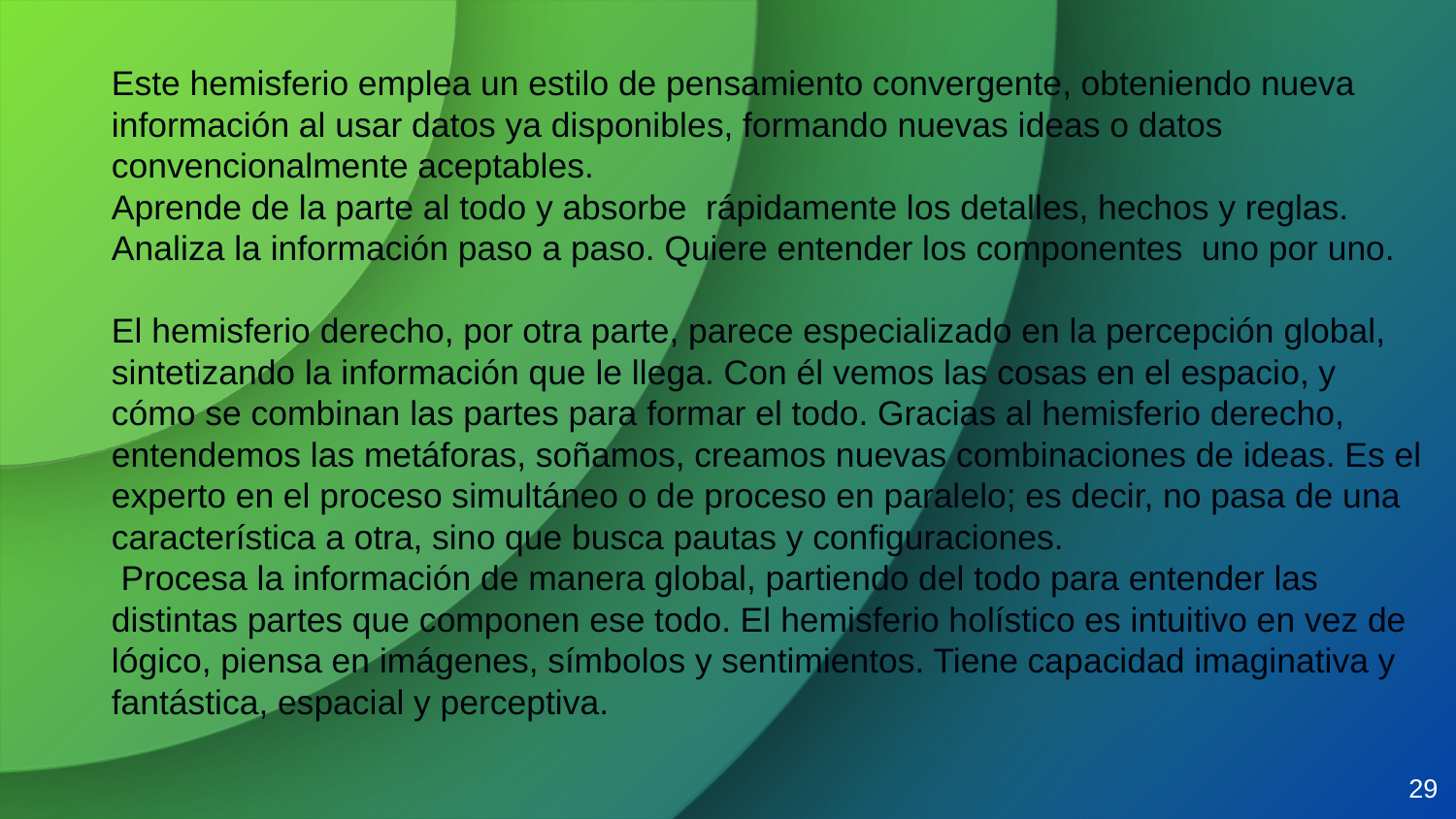

Este hemisferio emplea un estilo de pensamiento convergente, obteniendo nueva información al usar datos ya disponibles, formando nuevas ideas o datos convencionalmente aceptables.
Aprende de la parte al todo y absorbe  rápidamente los detalles, hechos y reglas.  Analiza la información paso a paso. Quiere entender los componentes  uno por uno.

El hemisferio derecho, por otra parte, parece especializado en la percepción global, sintetizando la información que le llega. Con él vemos las cosas en el espacio, y cómo se combinan las partes para formar el todo. Gracias al hemisferio derecho, entendemos las metáforas, soñamos, creamos nuevas combinaciones de ideas. Es el experto en el proceso simultáneo o de proceso en paralelo; es decir, no pasa de una característica a otra, sino que busca pautas y configuraciones.
 Procesa la información de manera global, partiendo del todo para entender las distintas partes que componen ese todo. El hemisferio holístico es intuitivo en vez de lógico, piensa en imágenes, símbolos y sentimientos. Tiene capacidad imaginativa y fantástica, espacial y perceptiva.
29